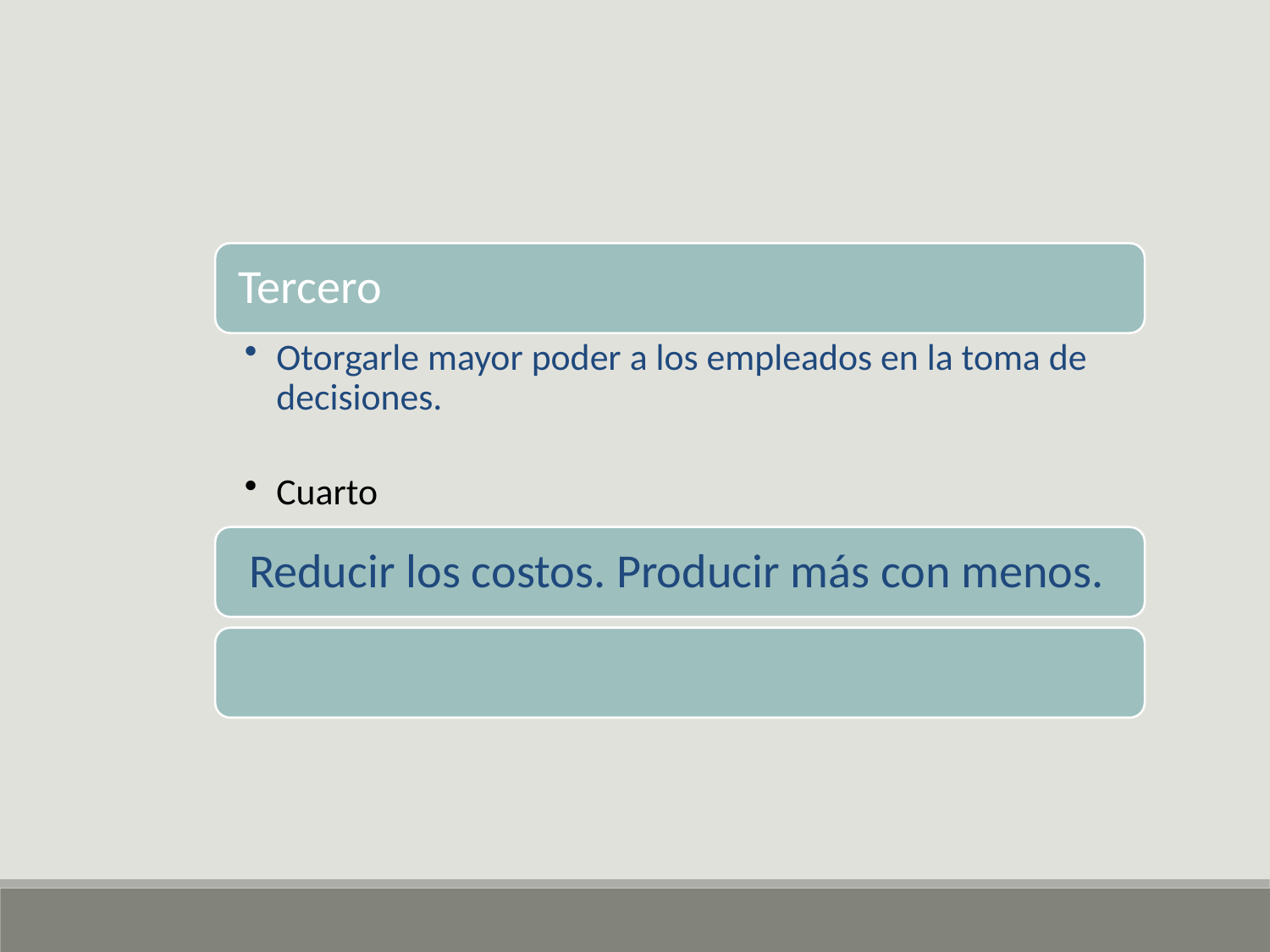

Tercero
Otorgarle mayor poder a los empleados en la toma de decisiones.

Cuarto
 Reducir los costos. Producir más con menos.